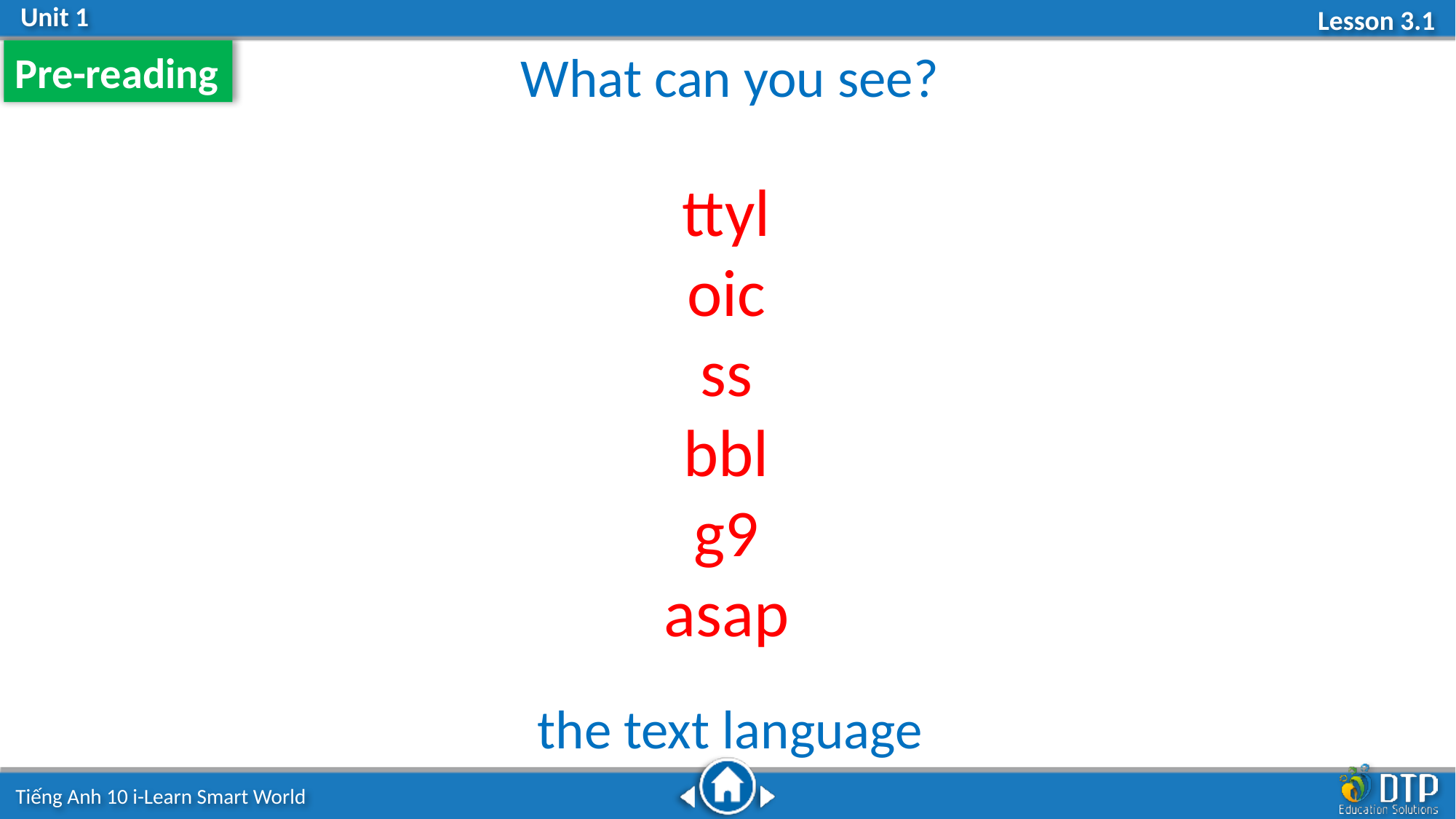

What can you see?
Pre-reading
ttyl
oic
ss
bbl
g9
asap
the text language